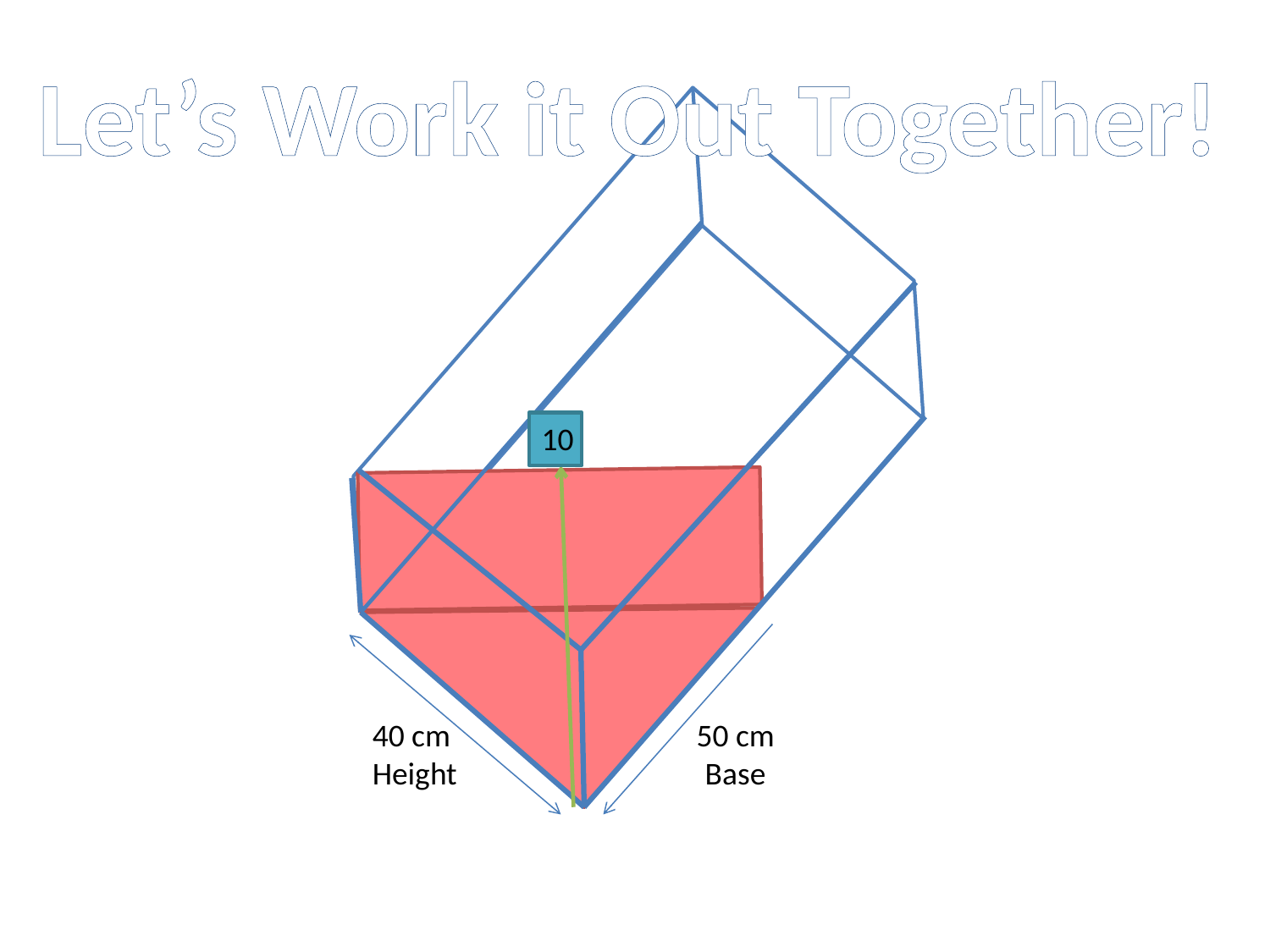

Let’s Work it Out Together!

10
?
50 cm
Base
40 cm
Height